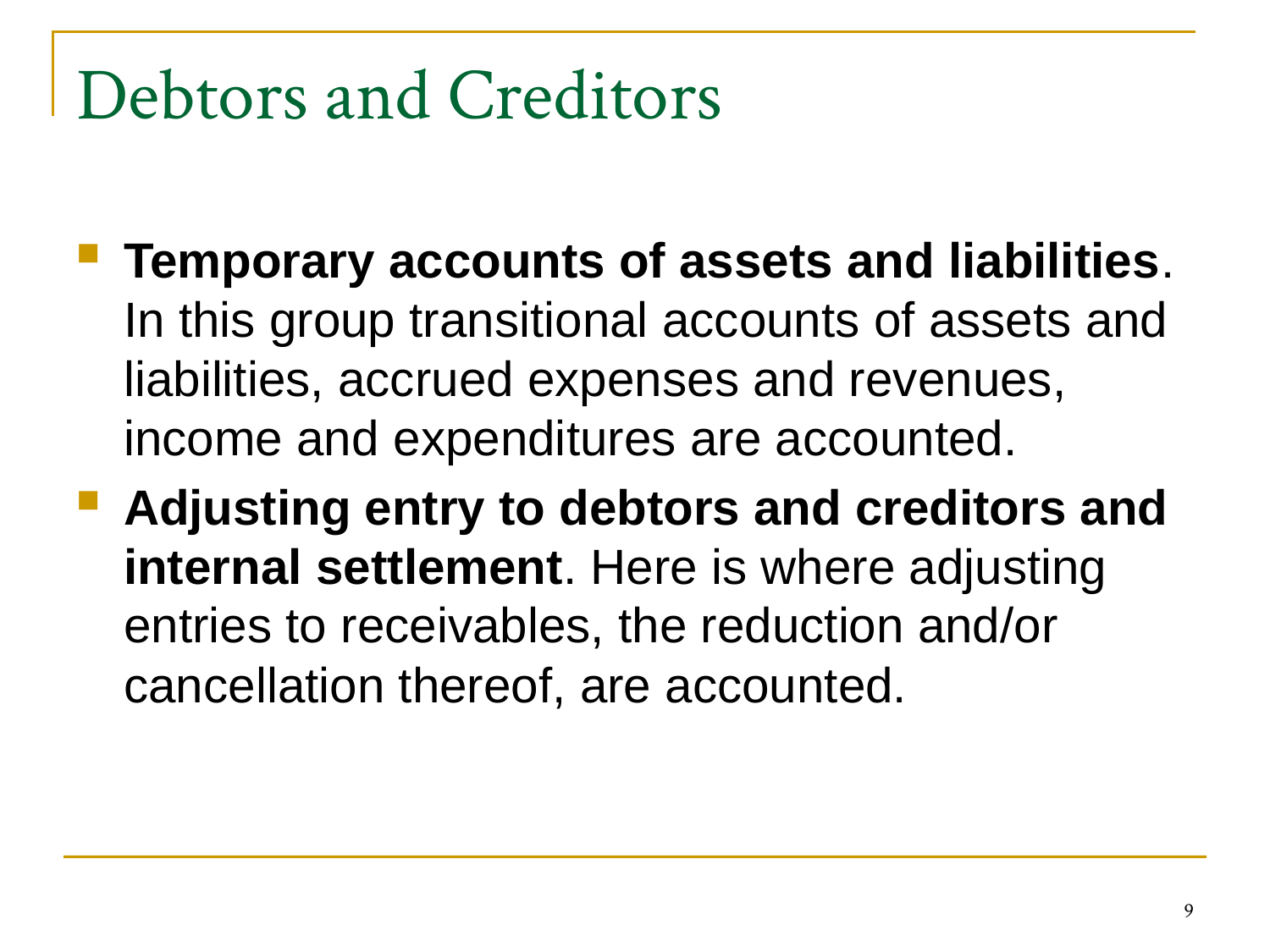

# Debtors and Creditors
Temporary accounts of assets and liabilities. In this group transitional accounts of assets and liabilities, accrued expenses and revenues, income and expenditures are accounted.
Adjusting entry to debtors and creditors and internal settlement. Here is where adjusting entries to receivables, the reduction and/or cancellation thereof, are accounted.

9